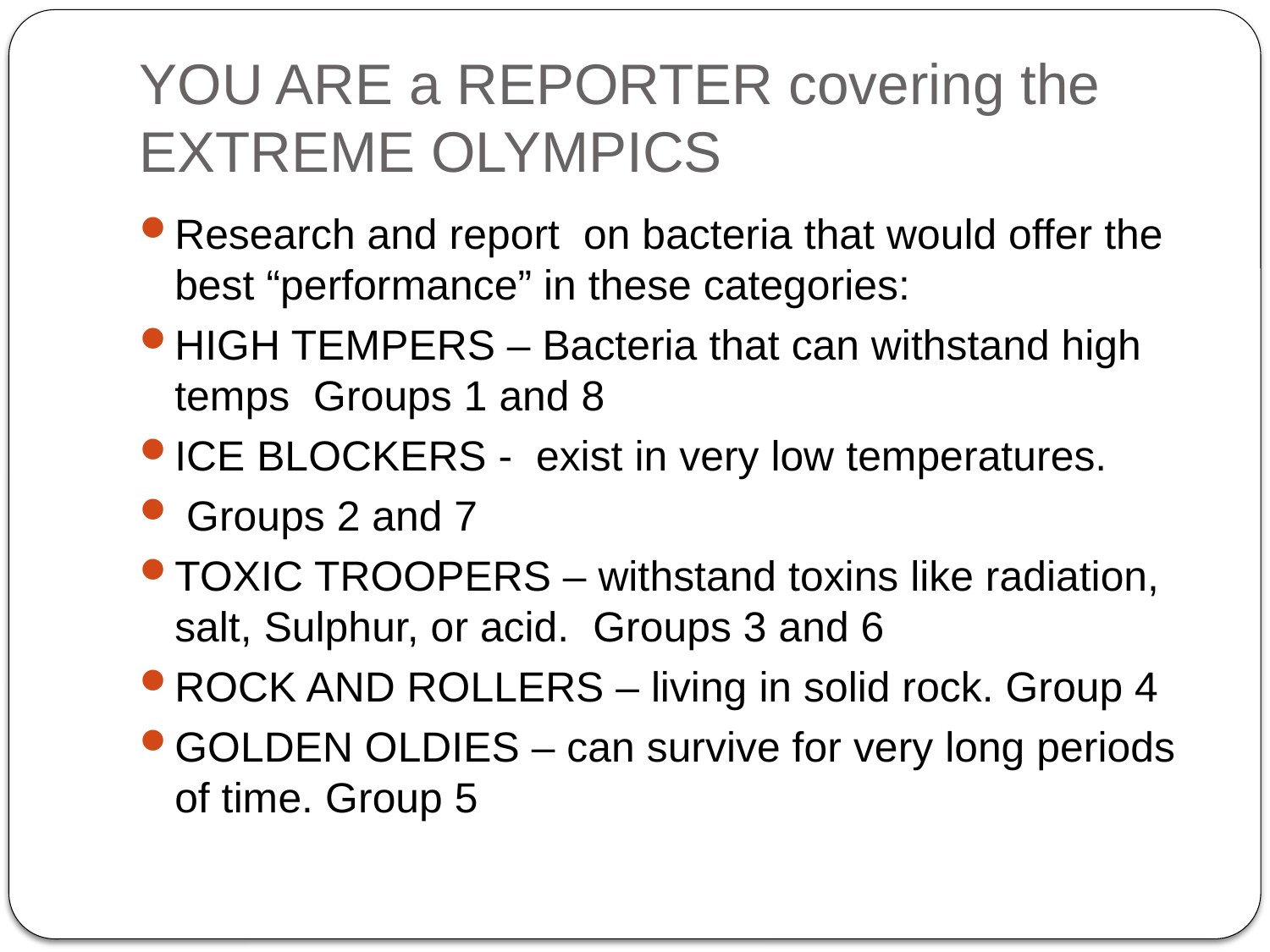

# YOU ARE a REPORTER covering the EXTREME OLYMPICS
Research and report  on bacteria that would offer the best “performance” in these categories:
HIGH TEMPERS – Bacteria that can withstand high temps  Groups 1 and 8
ICE BLOCKERS -  exist in very low temperatures.
 Groups 2 and 7
TOXIC TROOPERS – withstand toxins like radiation, salt, Sulphur, or acid.  Groups 3 and 6
ROCK AND ROLLERS – living in solid rock. Group 4
GOLDEN OLDIES – can survive for very long periods of time. Group 5